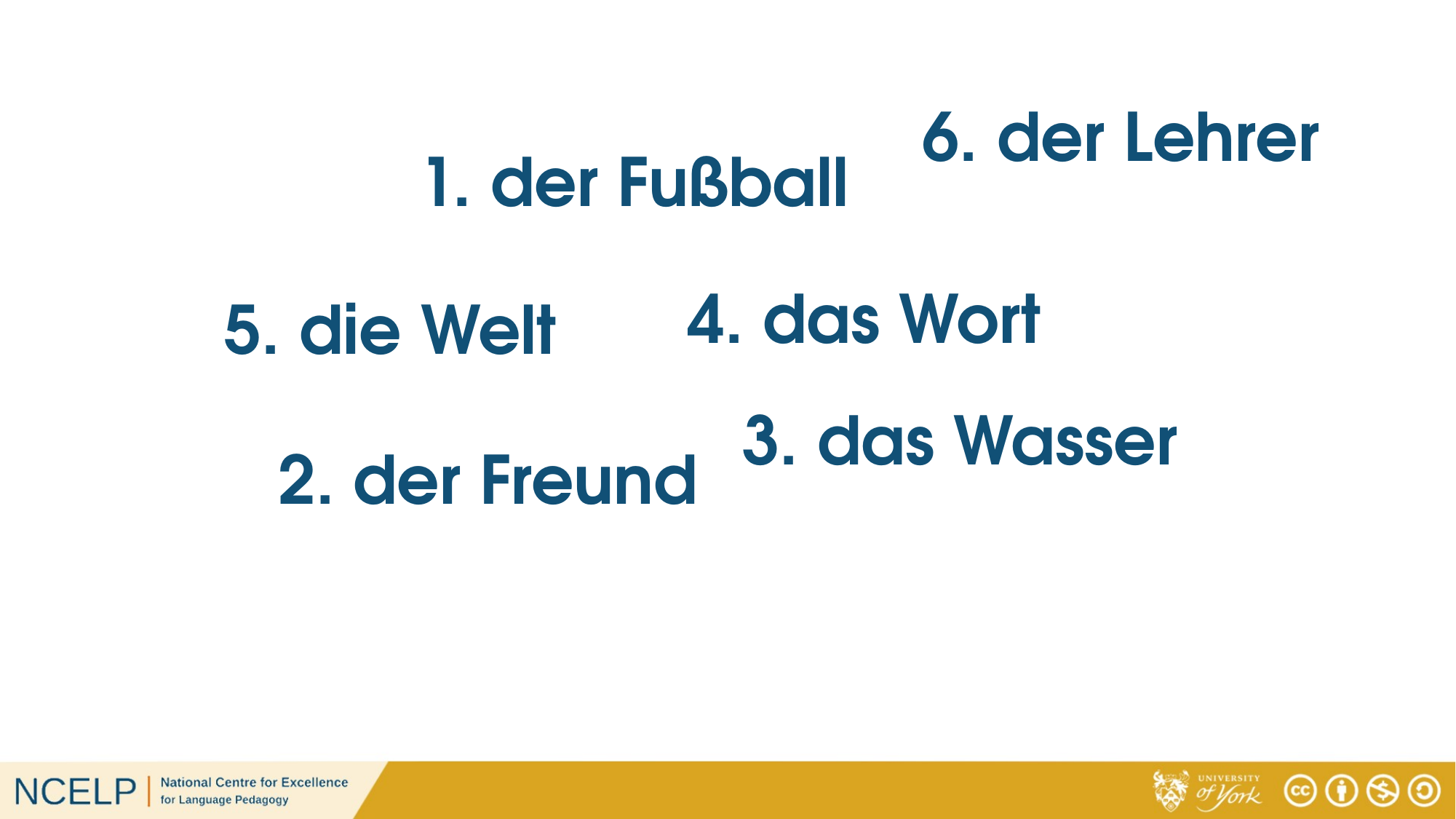

6. der Lehrer
1. der Fußball
4. das Wort
5. die Welt
3. das Wasser
2. der Freund